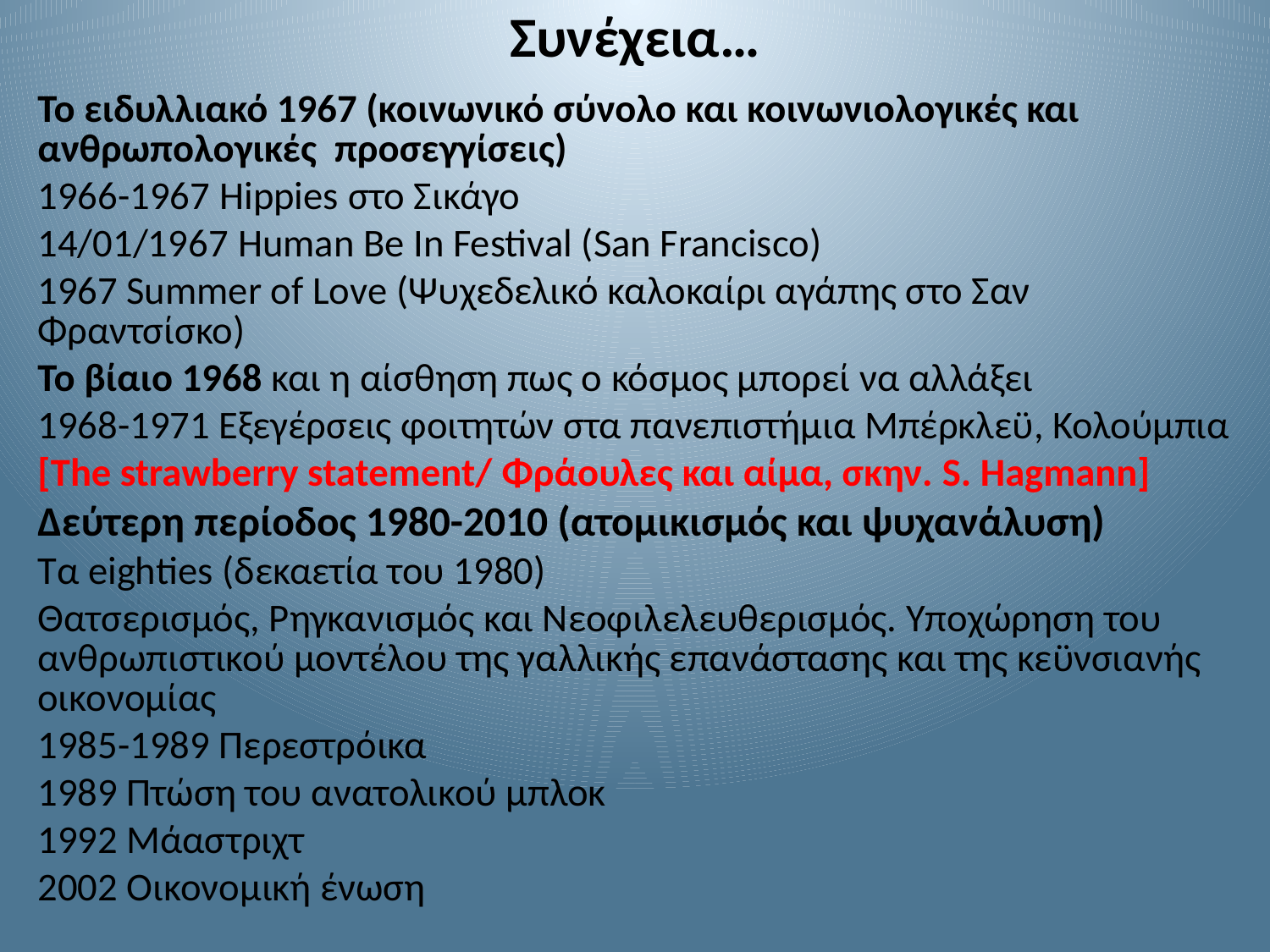

# Συνέχεια…
Το ειδυλλιακό 1967 (κοινωνικό σύνολο και κοινωνιολογικές και ανθρωπολογικές  προσεγγίσεις)
1966-1967 Hippies στο Σικάγο
14/01/1967 Human Be In Festival (San Francisco)
1967 Summer of Love (Ψυχεδελικό καλοκαίρι αγάπης στο Σαν Φραντσίσκο)
Το βίαιο 1968 και η αίσθηση πως ο κόσμος μπορεί να αλλάξει
1968-1971 Εξεγέρσεις φοιτητών στα πανεπιστήμια Μπέρκλεϋ, Κολούμπια
[The strawberry statement/ Φράουλες και αίμα, σκην. S. Hagmann]
Δεύτερη περίοδος 1980-2010 (ατομικισμός και ψυχανάλυση)
Τα eighties (δεκαετία του 1980)
Θατσερισμός, Ρηγκανισμός και Νεοφιλελευθερισμός. Υποχώρηση του ανθρωπιστικού μοντέλου της γαλλικής επανάστασης και της κεϋνσιανής οικονομίας
1985-1989 Περεστρόικα
1989 Πτώση του ανατολικού μπλοκ
1992 Μάαστριχτ
2002 Οικονομική ένωση